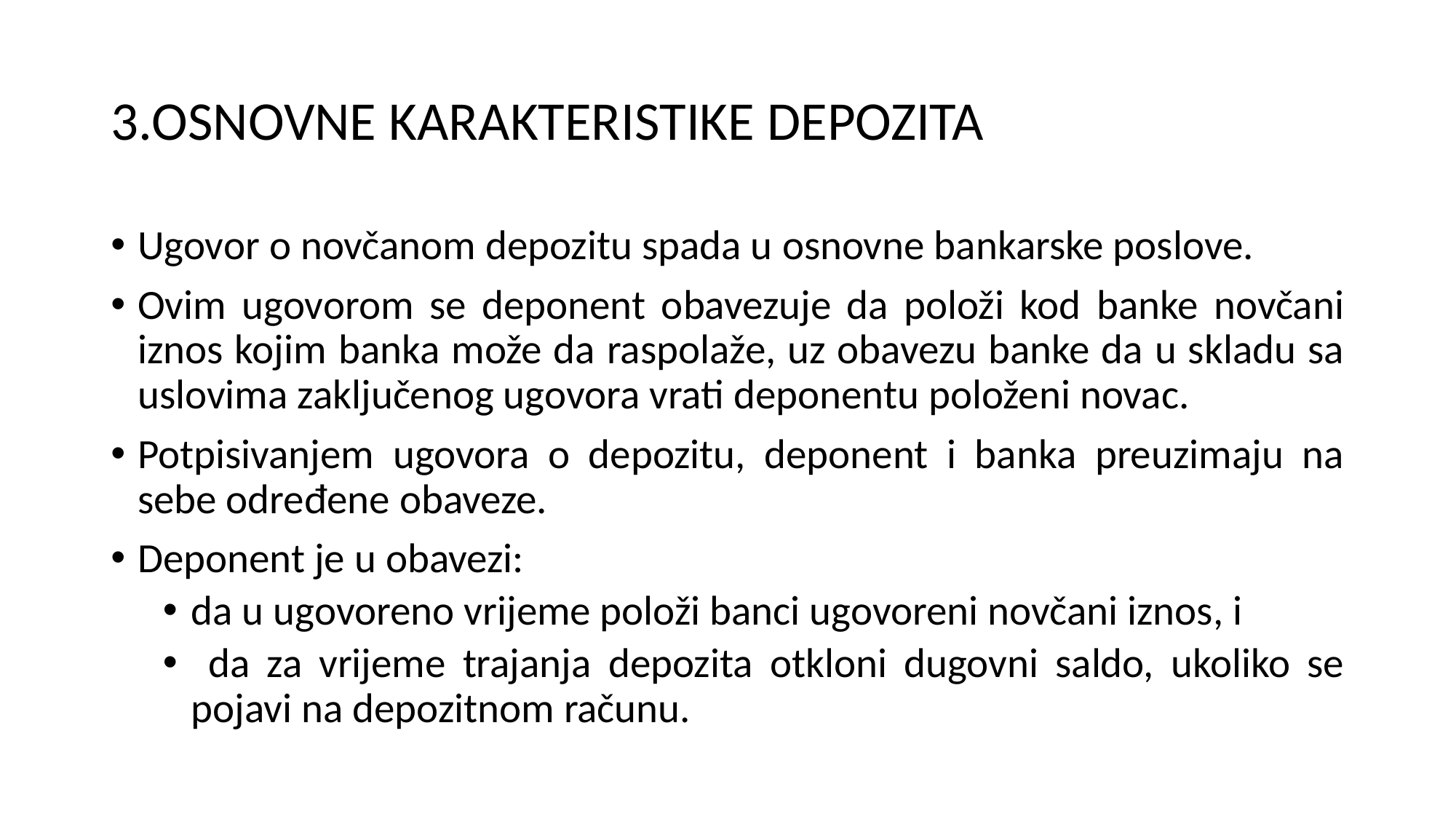

# 3.OSNOVNE KARAKTERISTIKE DEPOZITA
Ugovor o novčanom depozitu spada u osnovne bankarske poslove.
Ovim ugovorom se deponent obavezuje da položi kod banke novčani iznos kojim banka može da raspolaže, uz obavezu banke da u skladu sa uslovima zaključenog ugovora vrati deponentu položeni novac.
Potpisivanjem ugovora o depozitu, deponent i banka preuzimaju na sebe određene obaveze.
Deponent je u obavezi:
da u ugovoreno vrijeme položi banci ugovoreni novčani iznos, i
 da za vrijeme trajanja depozita otkloni dugovni saldo, ukoliko se pojavi na depozitnom računu.